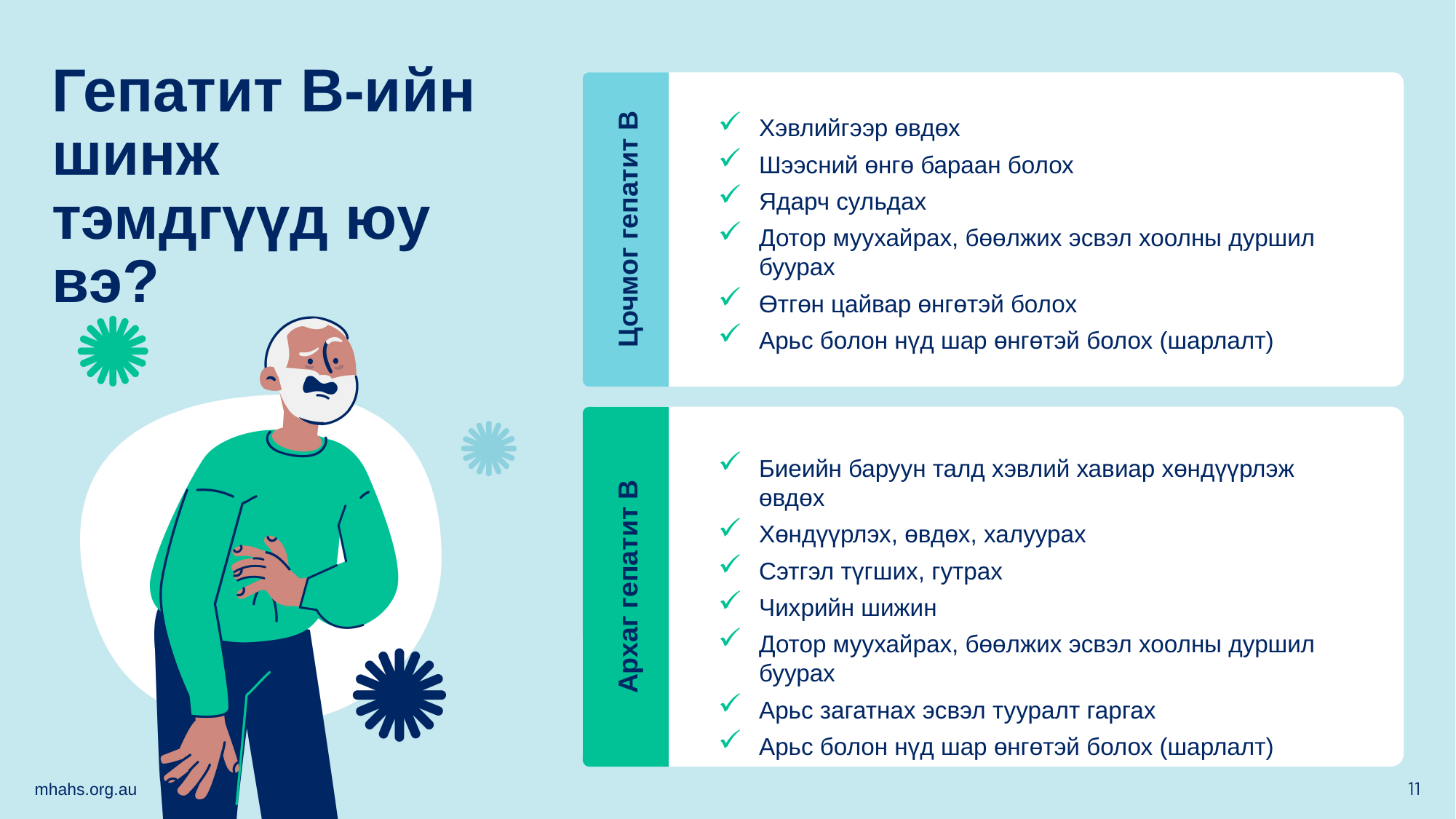

Гепатит B-ийн шинж тэмдгүүд юу вэ?

Цочмог гепатит B
Хэвлийгээр өвдөх
Шээсний өнгө бараан болох
Ядарч сульдах
Дотор муухайрах, бөөлжих эсвэл хоолны дуршил буурах
Өтгөн цайвар өнгөтэй болох
Арьс болон нүд шар өнгөтэй болох (шарлалт)

Архаг гепатит B
Биеийн баруун талд хэвлий хавиар хөндүүрлэж өвдөх
Хөндүүрлэх, өвдөх, халуурах
Сэтгэл түгших, гутрах
Чихрийн шижин
Дотор муухайрах, бөөлжих эсвэл хоолны дуршил буурах
Арьс загатнах эсвэл тууралт гаргах
Арьс болон нүд шар өнгөтэй болох (шарлалт)
mhahs.org.au
11